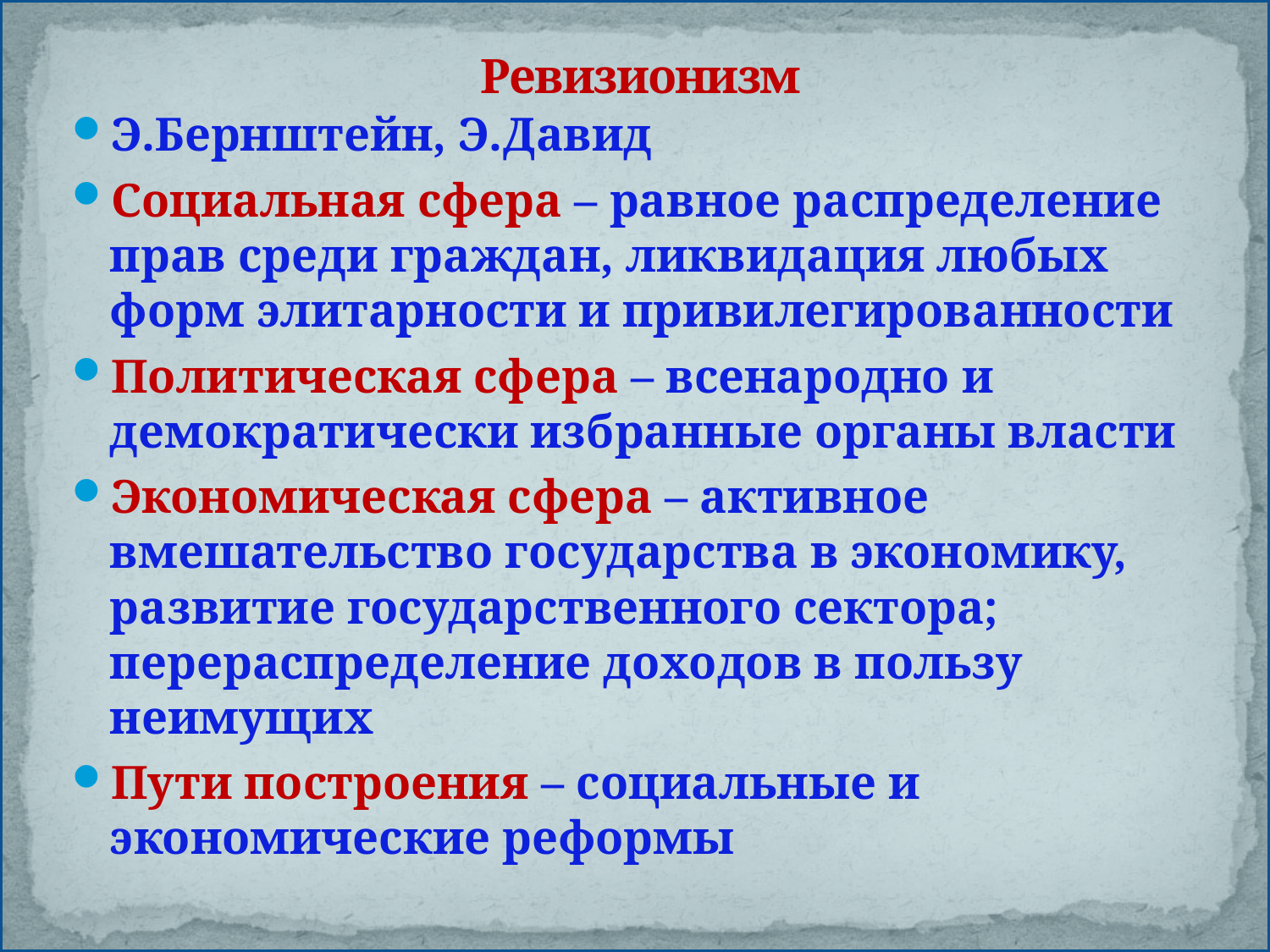

# Ревизионизм
Э.Бернштейн, Э.Давид
Социальная сфера – равное распределение прав среди граждан, ликвидация любых форм элитарности и привилегированности
Политическая сфера – всенародно и демократически избранные органы власти
Экономическая сфера – активное вмешательство государства в экономику, развитие государственного сектора; перераспределение доходов в пользу неимущих
Пути построения – социальные и экономические реформы